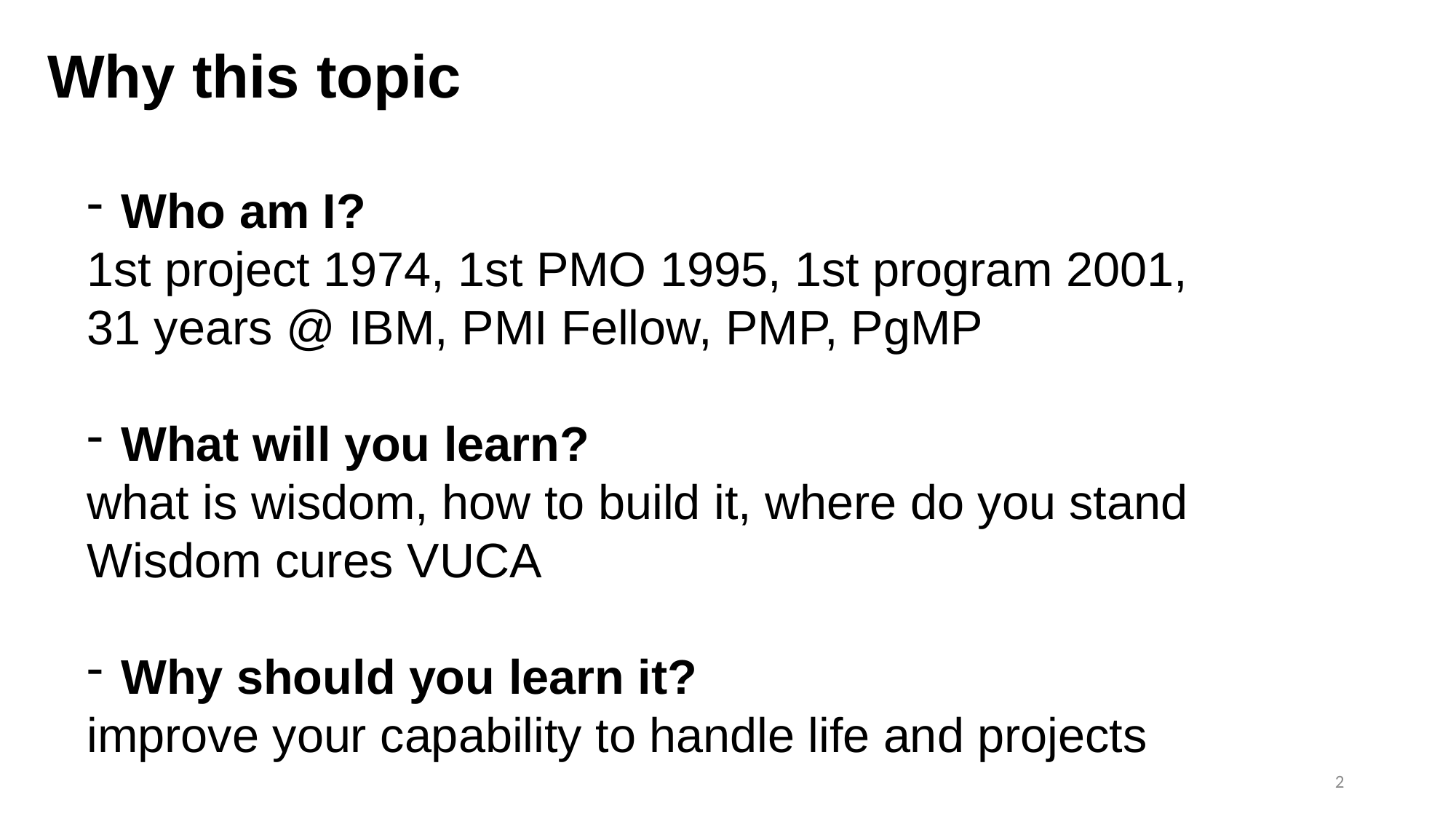

Why this topic
Who am I?
1st project 1974, 1st PMO 1995, 1st program 2001,
31 years @ IBM, PMI Fellow, PMP, PgMP

What will you learn?
what is wisdom, how to build it, where do you stand
Wisdom cures VUCA

Why should you learn it?
improve your capability to handle life and projects
2